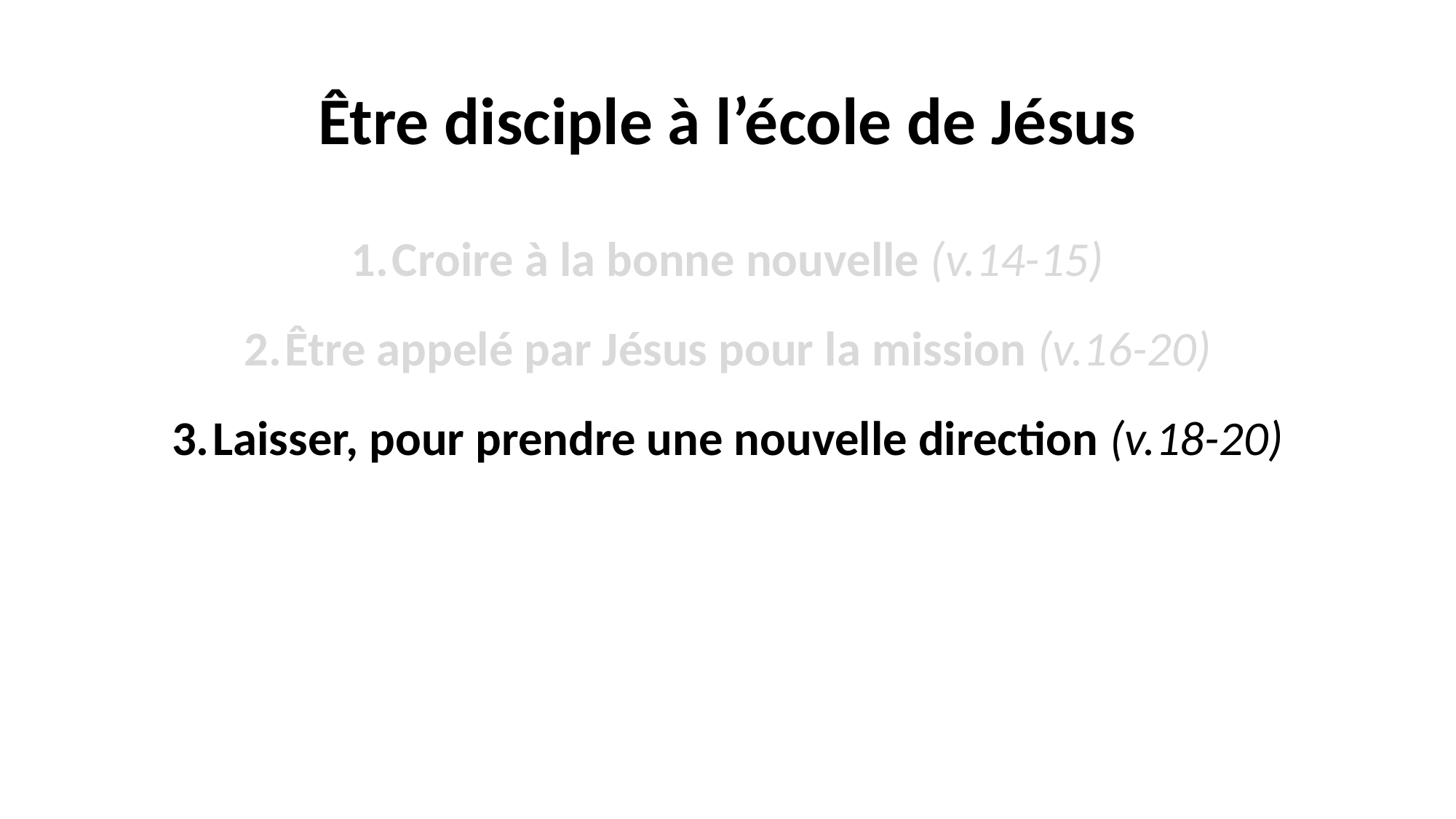

# Être disciple à l’école de Jésus
Croire à la bonne nouvelle (v.14-15)
Être appelé par Jésus pour la mission (v.16-20)
Laisser, pour prendre une nouvelle direction (v.18-20)